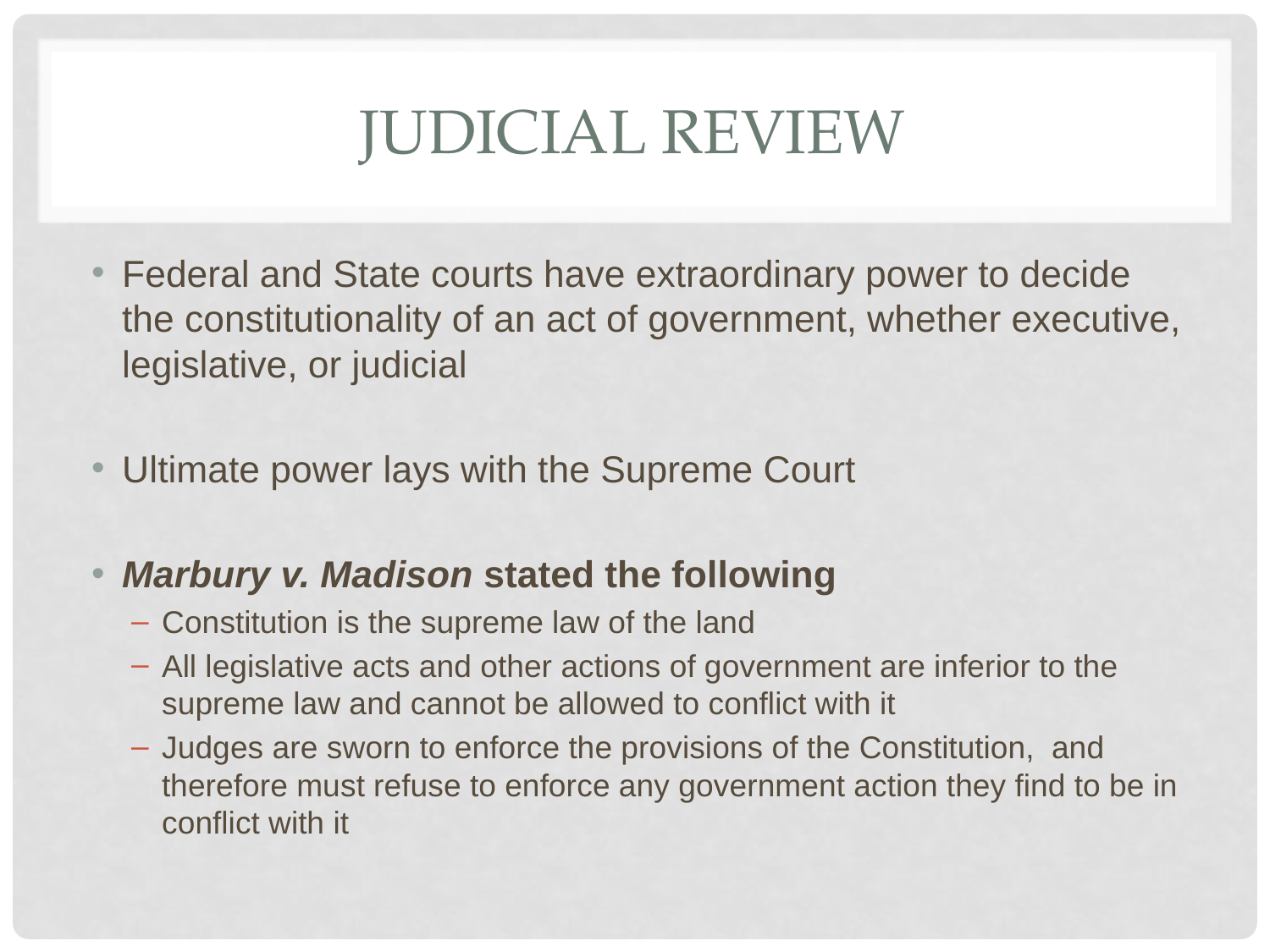

# Judicial Review
Federal and State courts have extraordinary power to decide the constitutionality of an act of government, whether executive, legislative, or judicial

Ultimate power lays with the Supreme Court

Marbury v. Madison stated the following
Constitution is the supreme law of the land
All legislative acts and other actions of government are inferior to the supreme law and cannot be allowed to conflict with it
Judges are sworn to enforce the provisions of the Constitution,  and therefore must refuse to enforce any government action they find to be in conflict with it